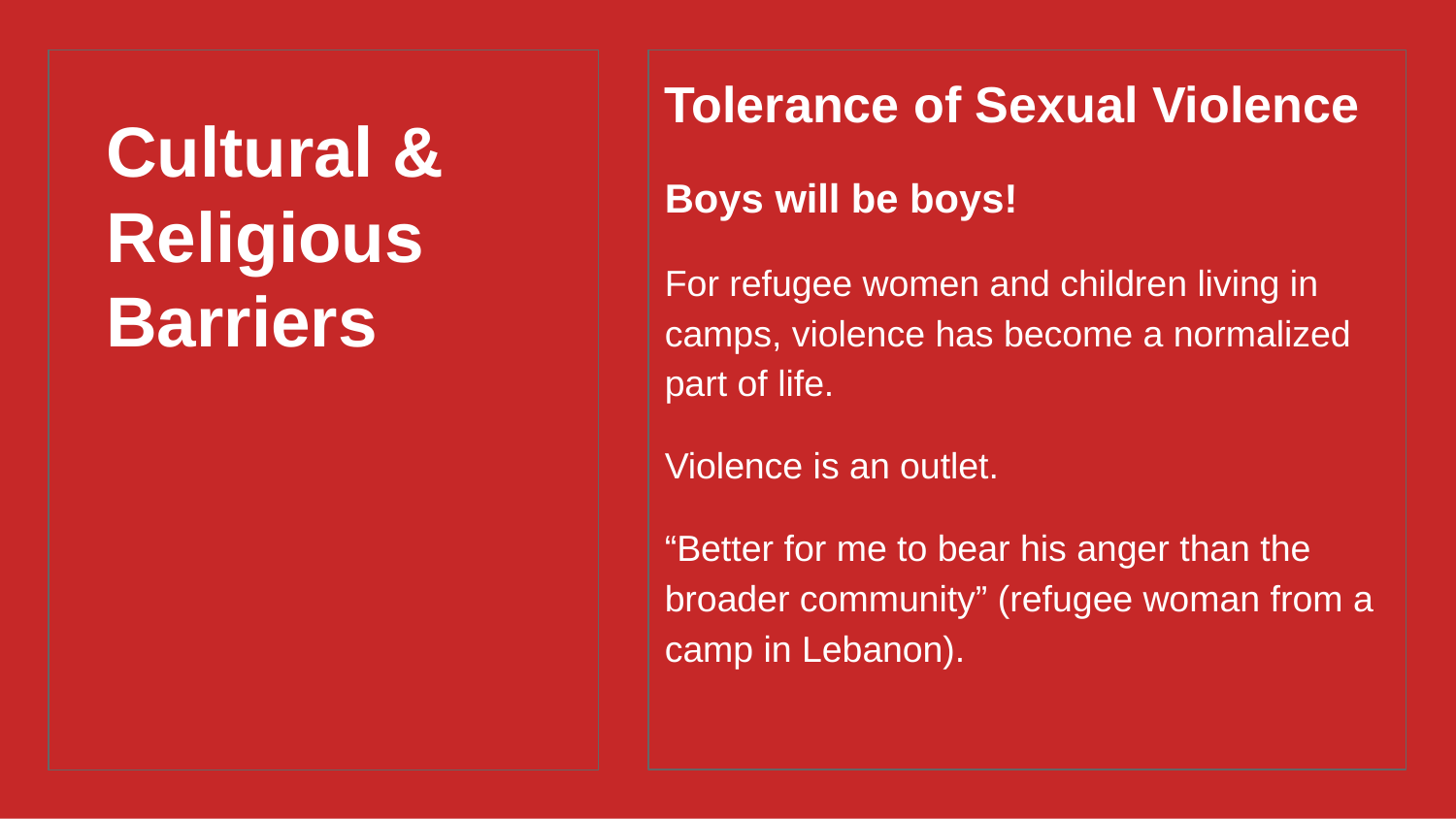

Tolerance of Sexual Violence
Boys will be boys!
For refugee women and children living in camps, violence has become a normalized part of life.
Violence is an outlet.
“Better for me to bear his anger than the broader community” (refugee woman from a camp in Lebanon).
# Cultural & Religious      Barriers